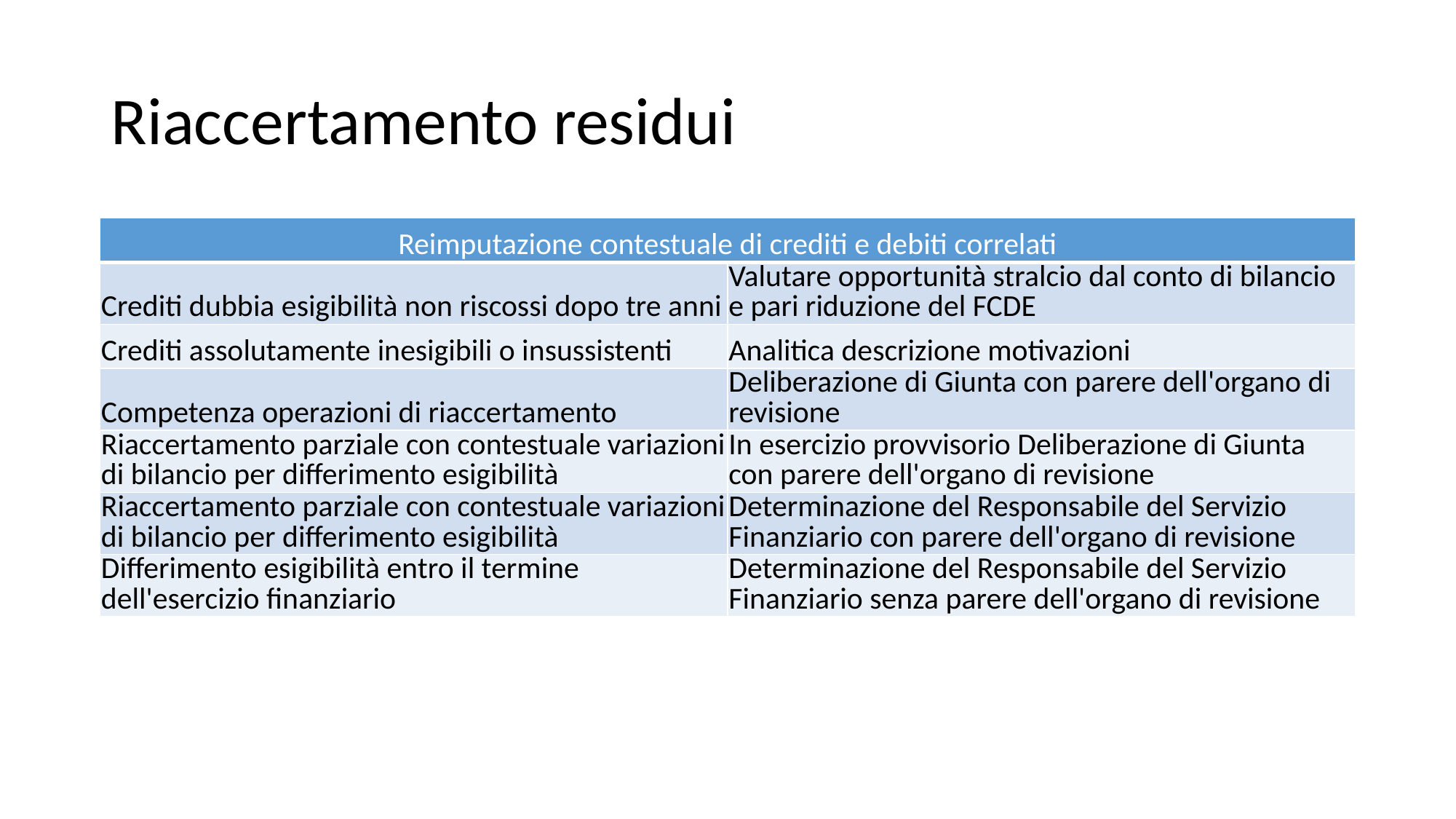

# Riaccertamento residui
| Reimputazione contestuale di crediti e debiti correlati |  |
| --- | --- |
| Crediti dubbia esigibilità non riscossi dopo tre anni | Valutare opportunità stralcio dal conto di bilancio e pari riduzione del FCDE |
| Crediti assolutamente inesigibili o insussistenti | Analitica descrizione motivazioni |
| Competenza operazioni di riaccertamento | Deliberazione di Giunta con parere dell'organo di revisione |
| Riaccertamento parziale con contestuale variazioni di bilancio per differimento esigibilità | In esercizio provvisorio Deliberazione di Giunta con parere dell'organo di revisione |
| Riaccertamento parziale con contestuale variazioni di bilancio per differimento esigibilità | Determinazione del Responsabile del Servizio Finanziario con parere dell'organo di revisione |
| Differimento esigibilità entro il termine dell'esercizio finanziario | Determinazione del Responsabile del Servizio Finanziario senza parere dell'organo di revisione |